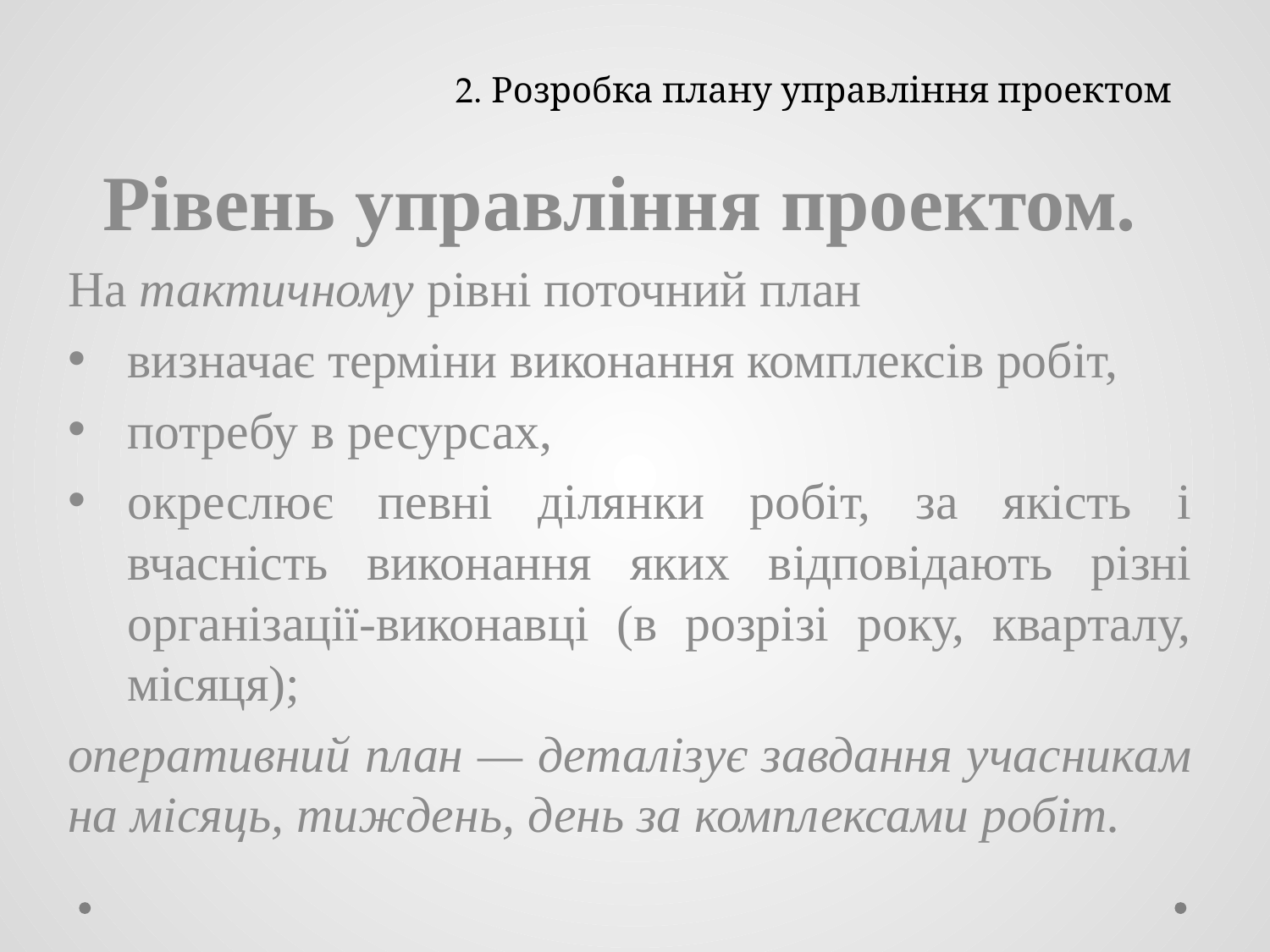

# 2. Розробка плану управління проектом
Рівень управління проектом.
На тактичному рівні поточний план
визначає терміни виконання комплексів робіт,
потребу в ресурсах,
окреслює певні ділянки робіт, за якість і вчасність виконання яких відповідають різні організації-виконавці (в розрізі року, кварталу, місяця);
оперативний план — деталізує завдання учасникам на місяць, тиждень, день за комплексами робіт.